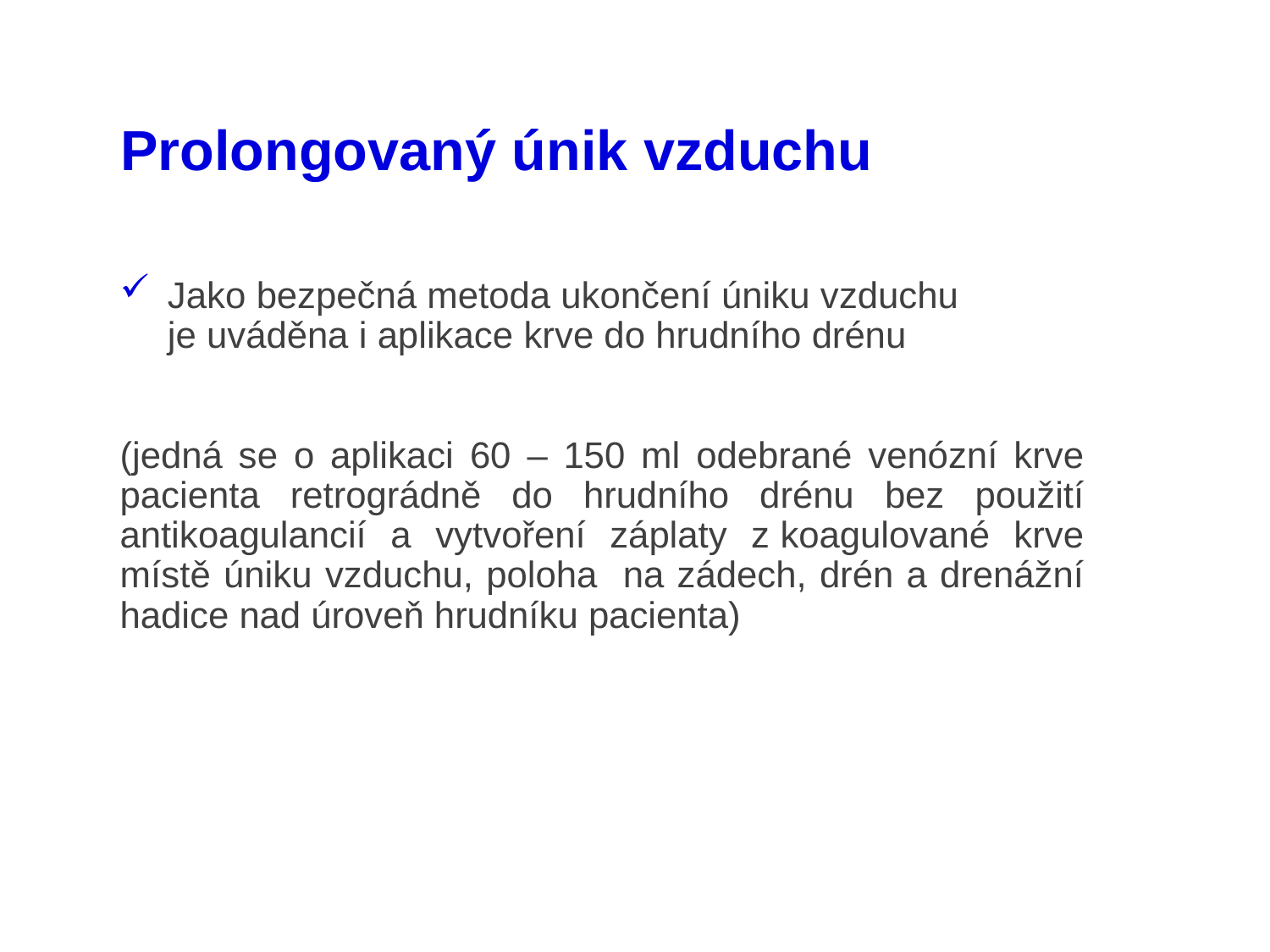

# Prolongovaný únik vzduchu
Jako bezpečná metoda ukončení úniku vzduchu             je uváděna i aplikace krve do hrudního drénu

(jedná se o aplikaci 60 – 150 ml odebrané venózní krve pacienta retrográdně do hrudního drénu bez použití antikoagulancií a vytvoření záplaty z koagulované krve místě úniku vzduchu, poloha  na zádech, drén a drenážní hadice nad úroveň hrudníku pacienta)